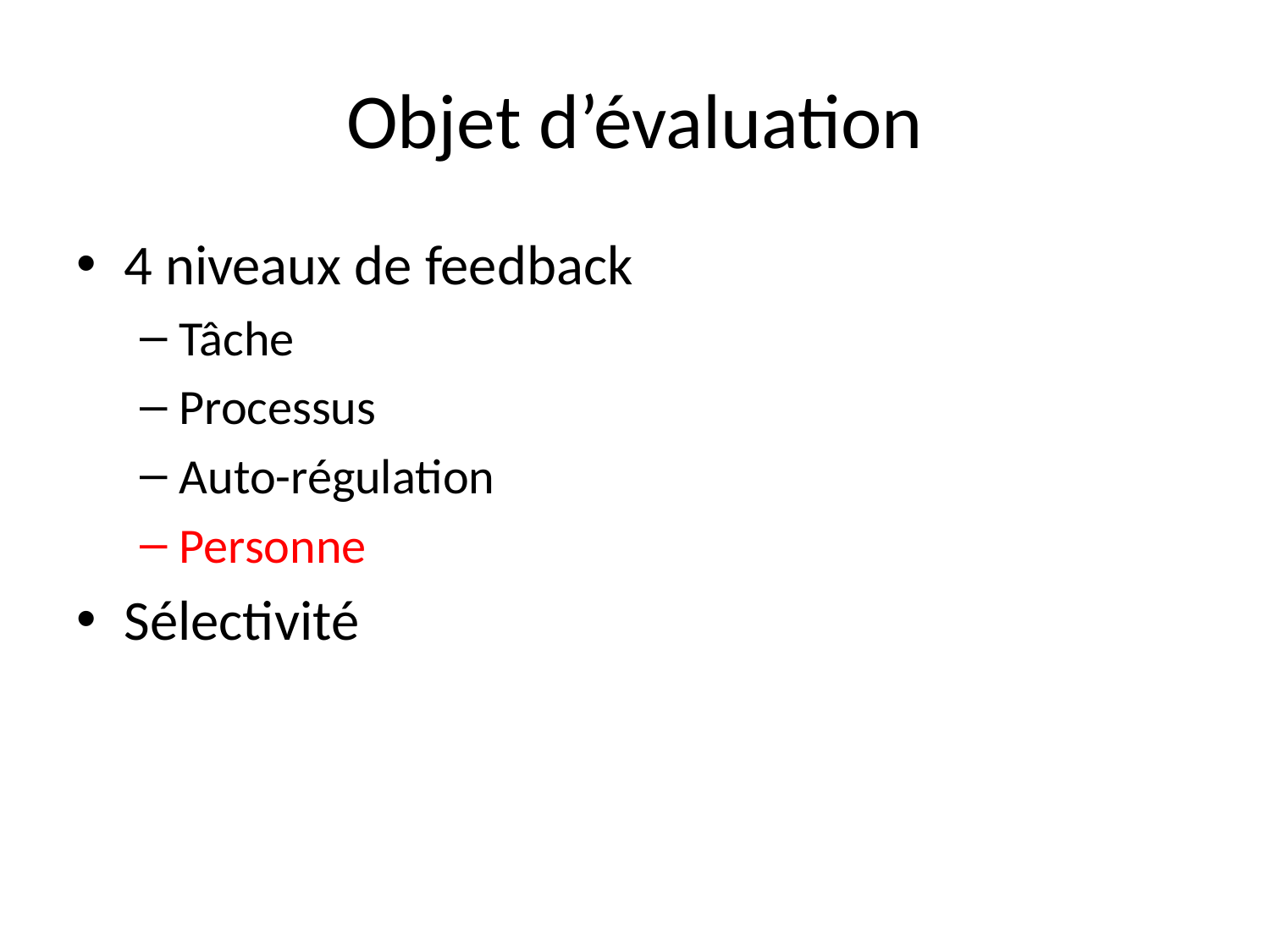

# Objet d’évaluation
4 niveaux de feedback
Tâche
Processus
Auto-régulation
Personne
Sélectivité